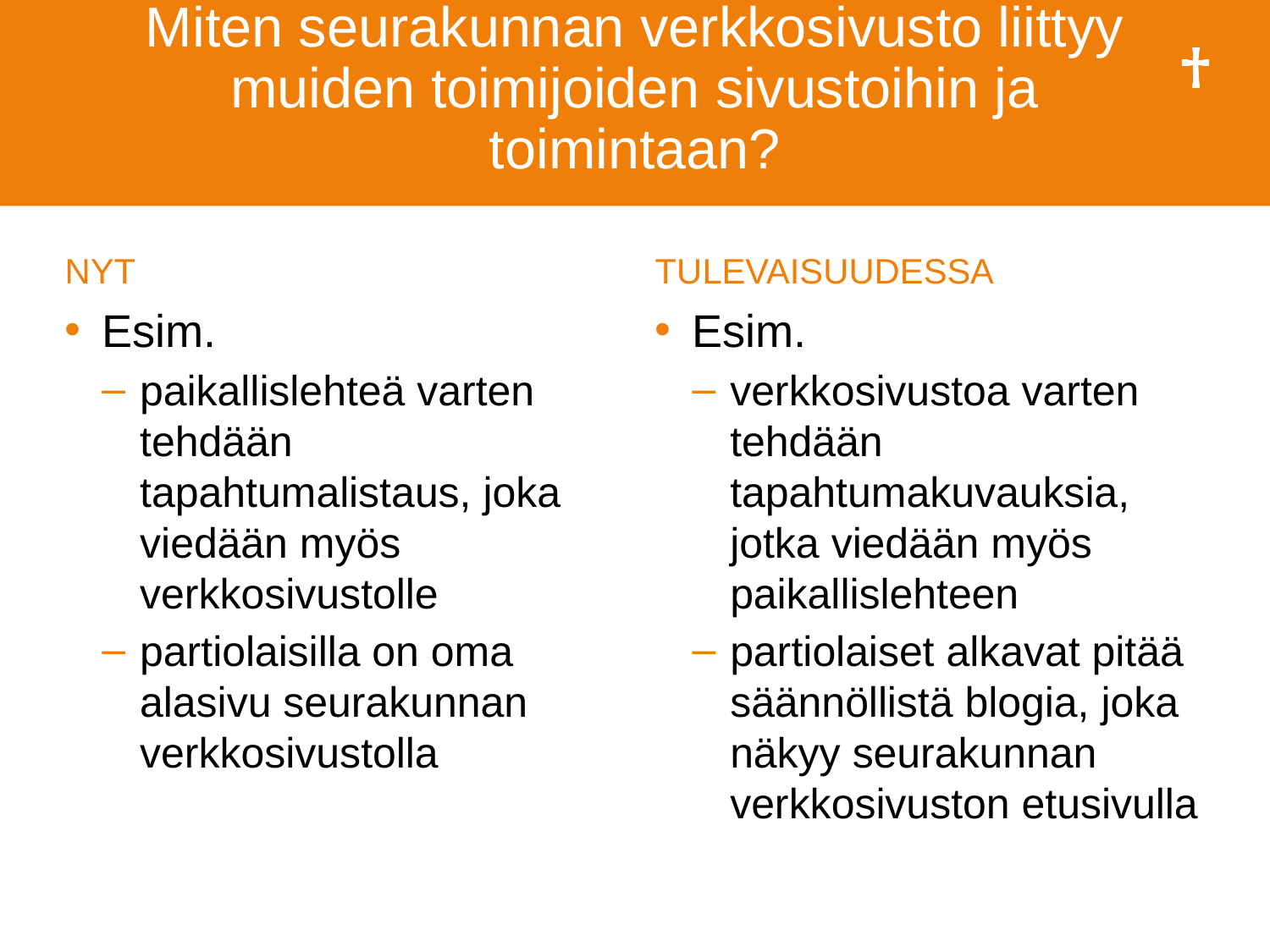

# Miten seurakunnan verkkosivusto liittyy muiden toimijoiden sivustoihin ja toimintaan?
NYT
TULEVAISUUDESSA
Esim.
paikallislehteä varten tehdään tapahtumalistaus, joka viedään myös verkkosivustolle
partiolaisilla on oma alasivu seurakunnan verkkosivustolla
Esim.
verkkosivustoa varten tehdään tapahtumakuvauksia, jotka viedään myös paikallislehteen
partiolaiset alkavat pitää säännöllistä blogia, joka näkyy seurakunnan verkkosivuston etusivulla